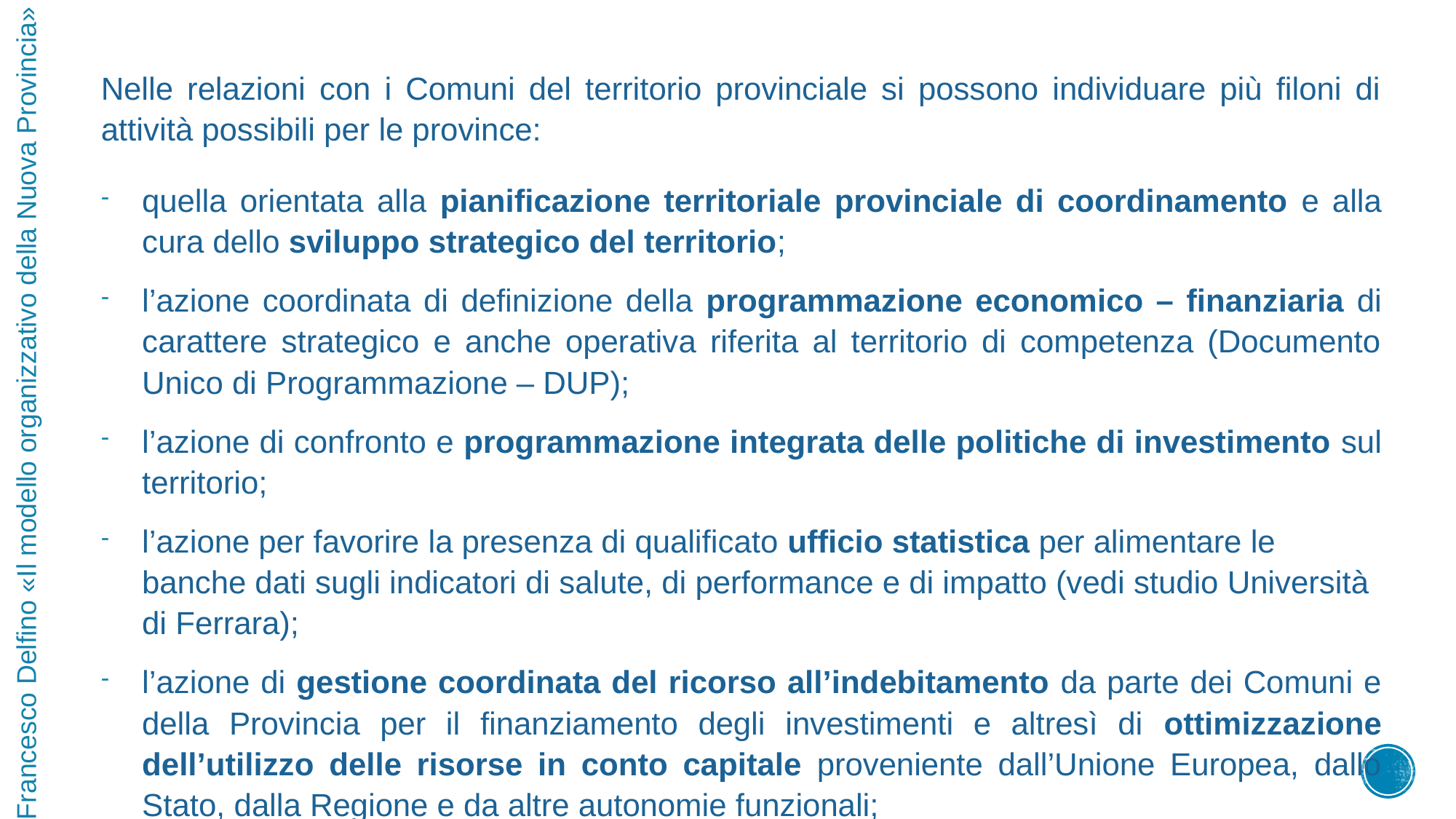

Nelle relazioni con i Comuni del territorio provinciale si possono individuare più filoni di attività possibili per le province:
quella orientata alla pianificazione territoriale provinciale di coordinamento e alla cura dello sviluppo strategico del territorio;
l’azione coordinata di definizione della programmazione economico – finanziaria di carattere strategico e anche operativa riferita al territorio di competenza (Documento Unico di Programmazione – DUP);
l’azione di confronto e programmazione integrata delle politiche di investimento sul territorio;
l’azione per favorire la presenza di qualificato ufficio statistica per alimentare le banche dati sugli indicatori di salute, di performance e di impatto (vedi studio Università di Ferrara);
l’azione di gestione coordinata del ricorso all’indebitamento da parte dei Comuni e della Provincia per il finanziamento degli investimenti e altresì di ottimizzazione dell’utilizzo delle risorse in conto capitale proveniente dall’Unione Europea, dallo Stato, dalla Regione e da altre autonomie funzionali;
Francesco Delfino «Il modello organizzativo della Nuova Provincia»